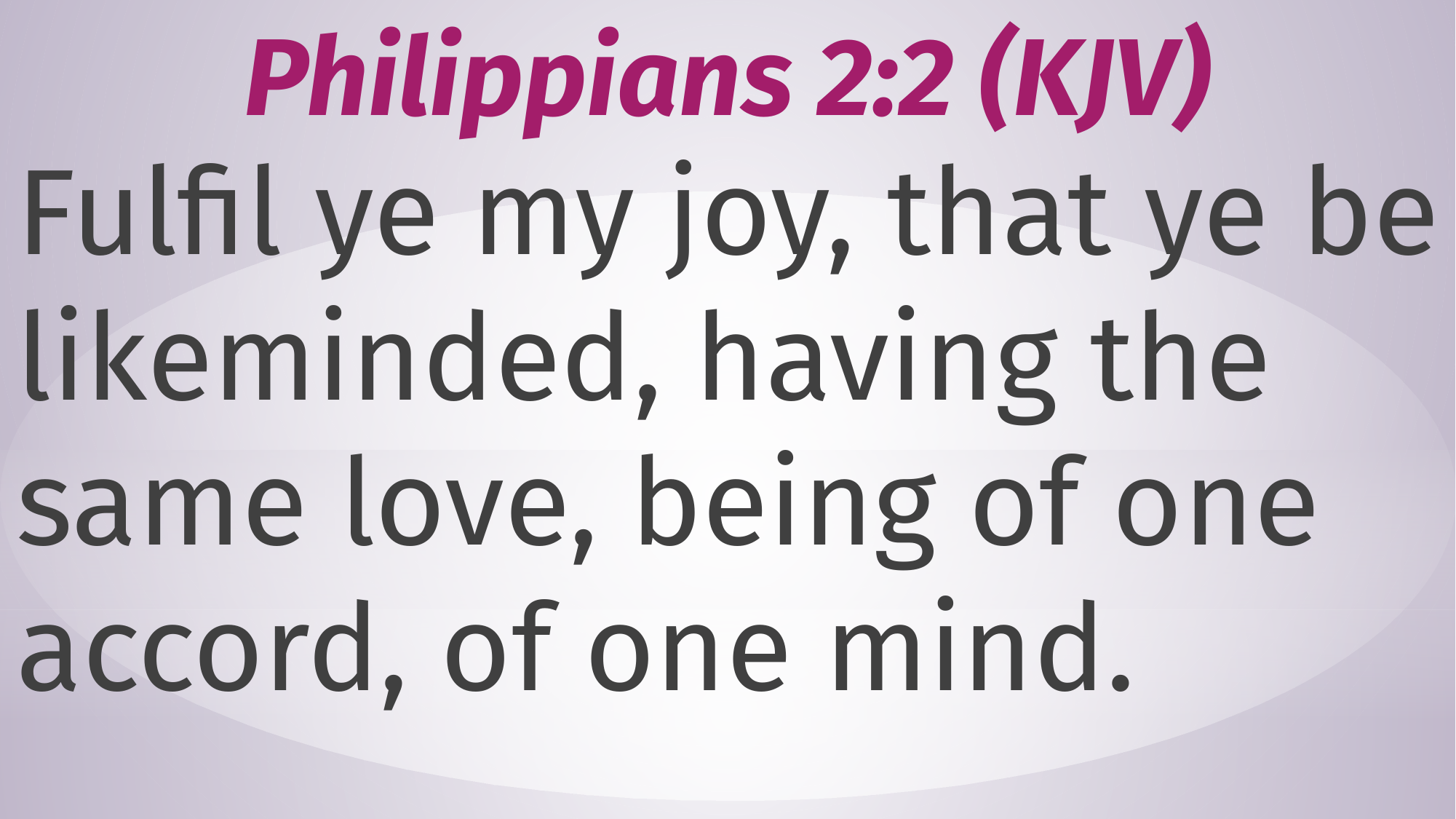

# Philippians 2:2 (KJV)
Fulfil ye my joy, that ye be likeminded, having the same love, being of one accord, of one mind.